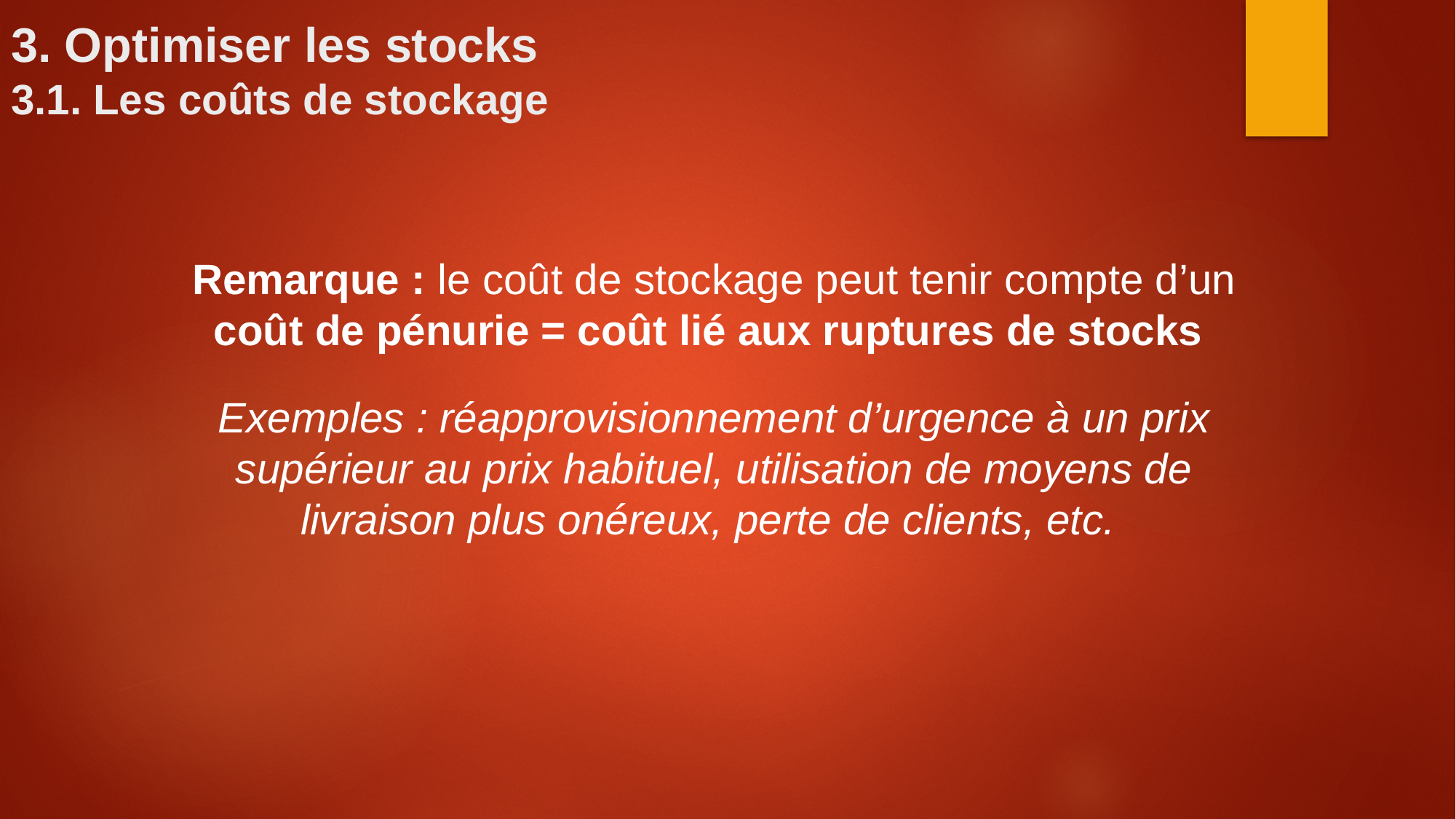

3. Optimiser les stocks
3.1. Les coûts de stockage
Remarque : le coût de stockage peut tenir compte d’un coût de pénurie = coût lié aux ruptures de stocks
Exemples : réapprovisionnement d’urgence à un prix supérieur au prix habituel, utilisation de moyens de livraison plus onéreux, perte de clients, etc.